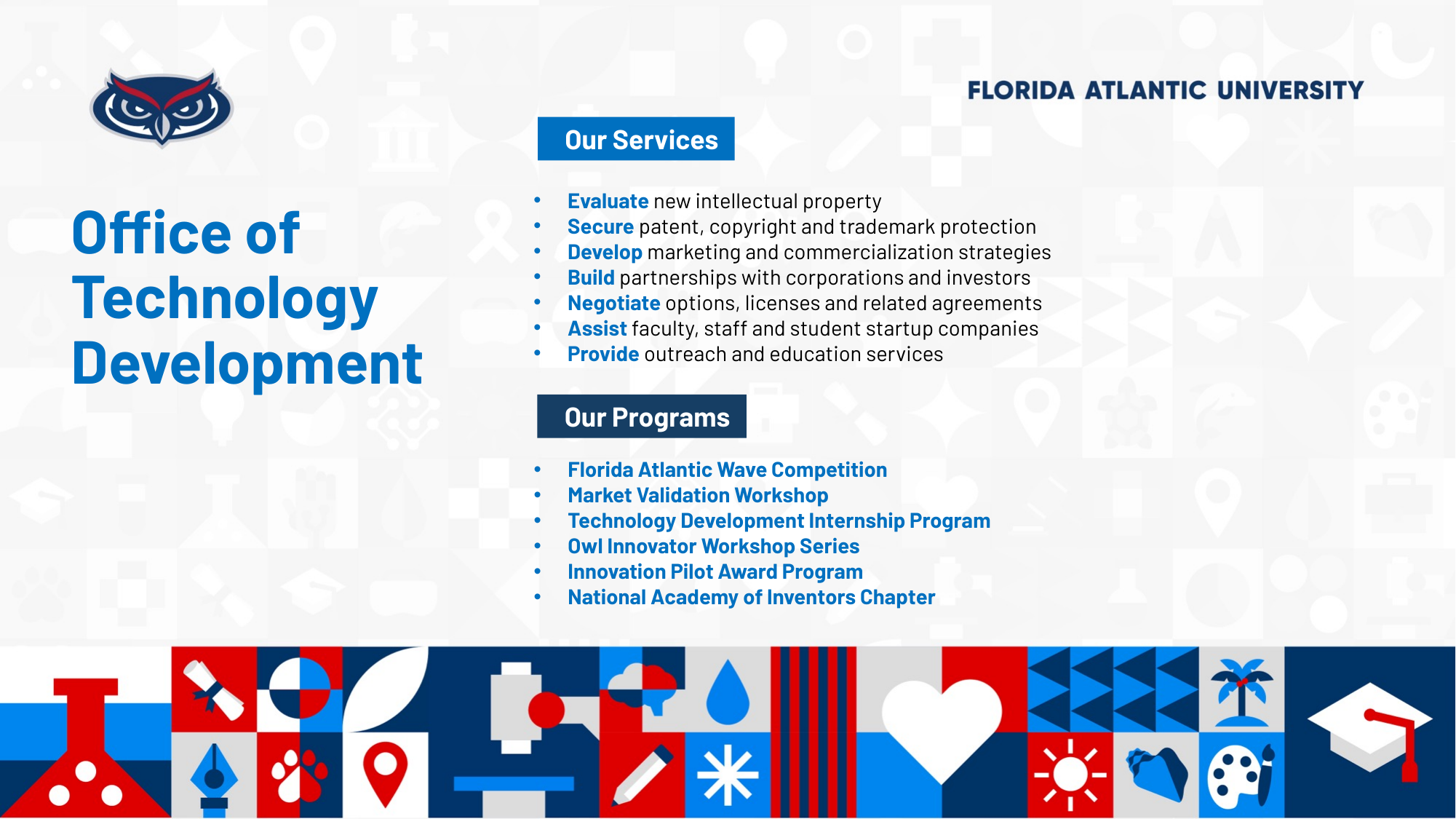

Our Services
Evaluate new intellectual property
Secure patent, copyright and trademark protection
Develop marketing and commercialization strategies
Build partnerships with corporations and investors
Negotiate options, licenses and related agreements
Assist faculty, staff and student startup companies
Provide outreach and education services
# Office of Technology Development
   Our Programs
Florida Atlantic Wave Competition
Market Validation Workshop
Technology Development Internship Program
Owl Innovator Workshop Series
Innovation Pilot Award Program
National Academy of Inventors Chapter